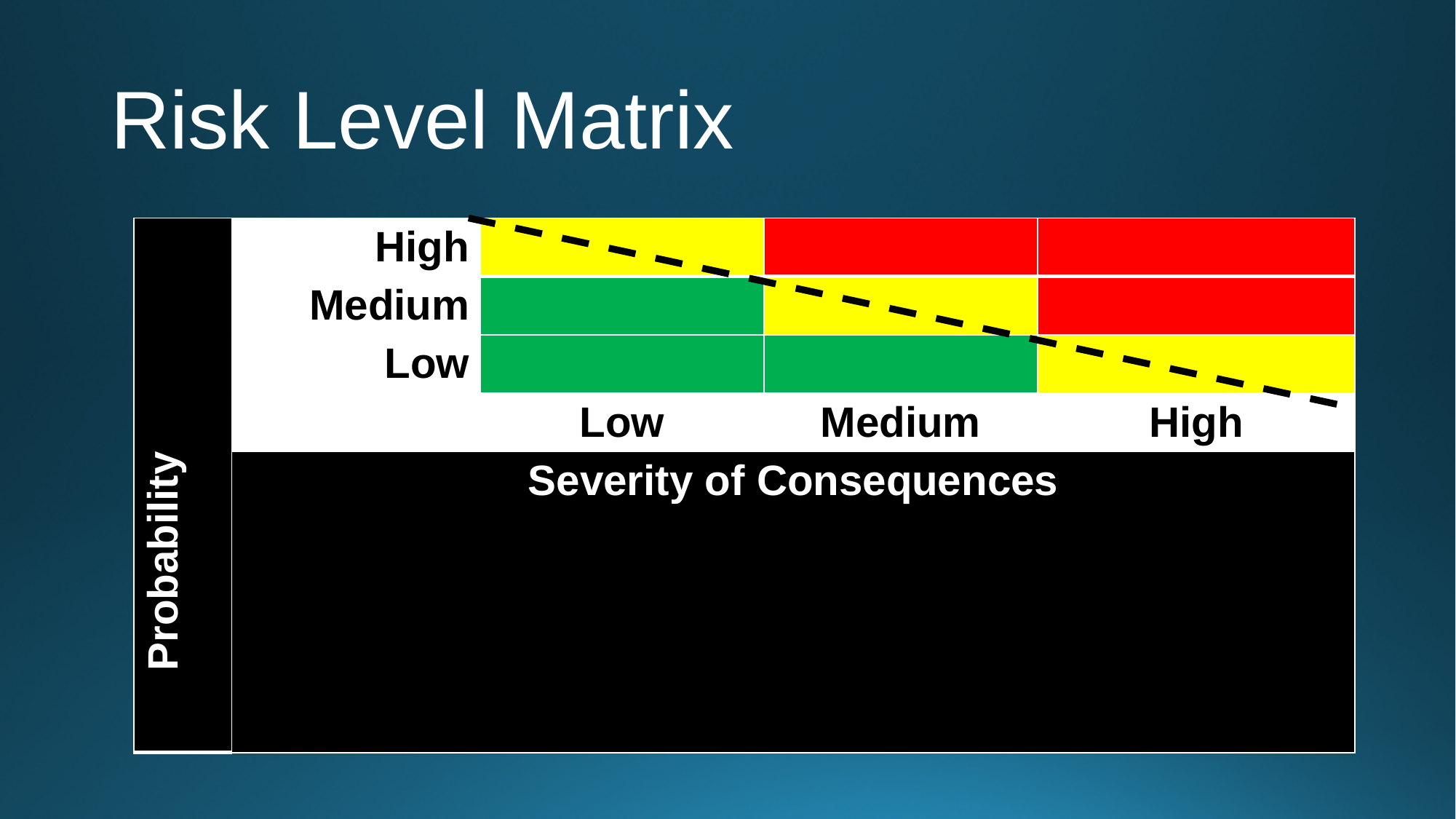

# Risk Level Matrix
| Probability | High |  |  |  |
| --- | --- | --- | --- | --- |
|  | Medium |  |  |  |
|  | Low |  |  |  |
|  |  | Low | Medium | High |
|  | Severity of Consequences |  |  |  |